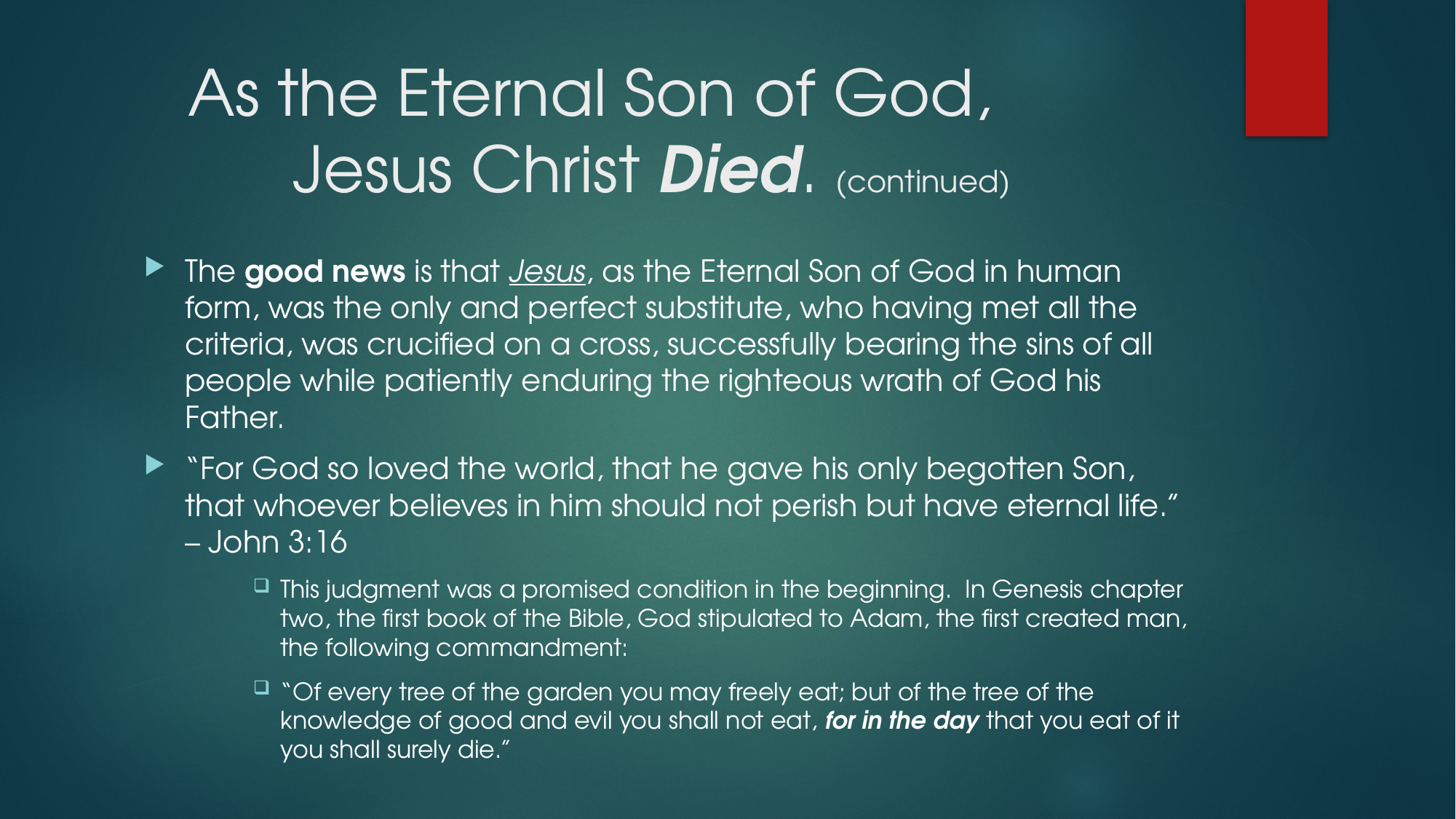

# As the Eternal Son of God,        Jesus Christ Died. (continued)
The good news is that Jesus, as the Eternal Son of God in human form, was the only and perfect substitute, who having met all the criteria, was crucified on a cross, successfully bearing the sins of all people while patiently enduring the righteous wrath of God his Father.
“For God so loved the world, that he gave his only begotten Son, that whoever believes in him should not perish but have eternal life.” – John 3:16
This judgment was a promised condition in the beginning.  In Genesis chapter two, the first book of the Bible, God stipulated to Adam, the first created man, the following commandment:
“Of every tree of the garden you may freely eat; but of the tree of the knowledge of good and evil you shall not eat, for in the day that you eat of it you shall surely die.”